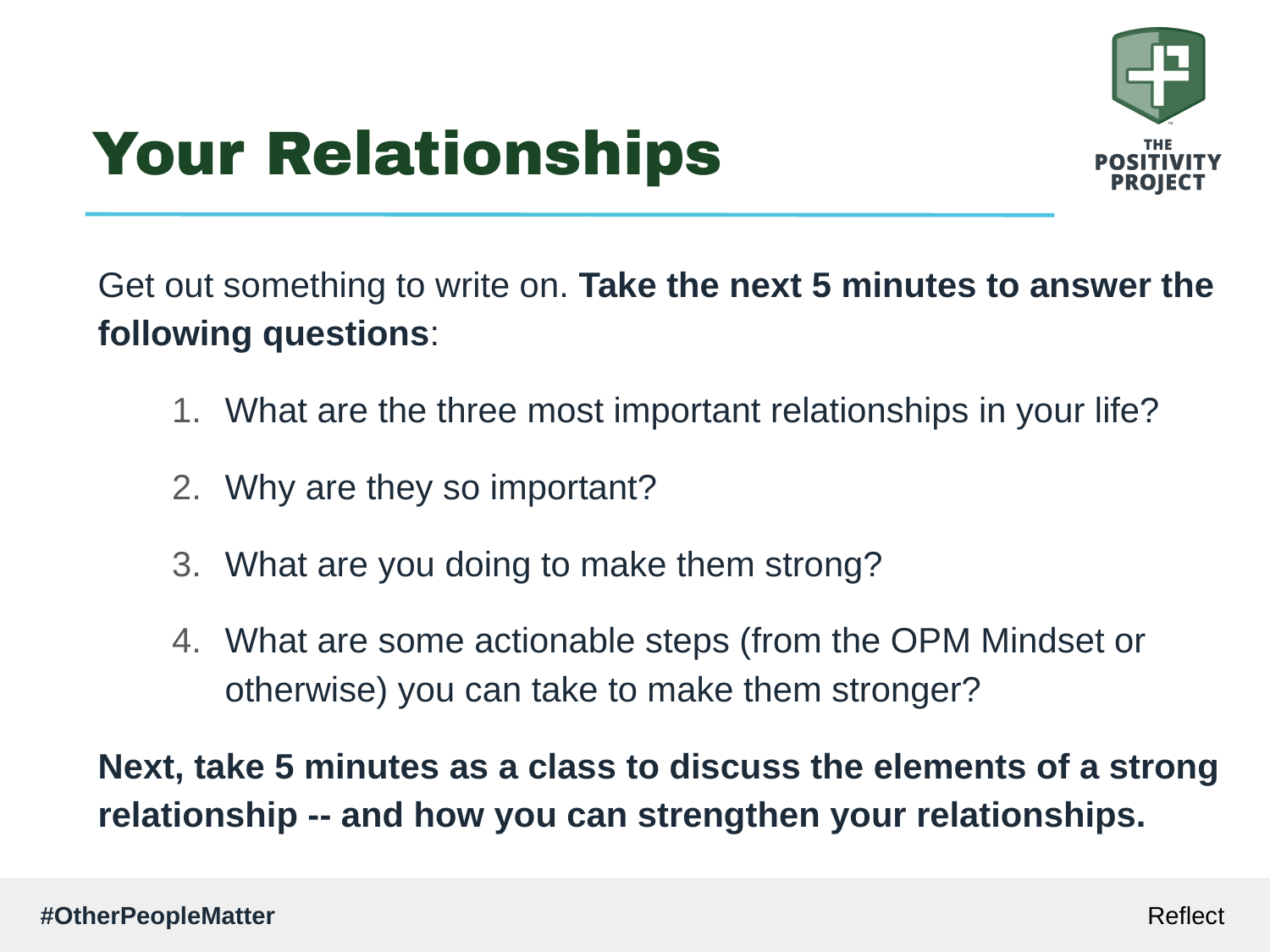

# Your Relationships
Get out something to write on. Take the next 5 minutes to answer the following questions:
What are the three most important relationships in your life?
Why are they so important?
What are you doing to make them strong?
What are some actionable steps (from the OPM Mindset or otherwise) you can take to make them stronger?
Next, take 5 minutes as a class to discuss the elements of a strong relationship -- and how you can strengthen your relationships.
Reflect